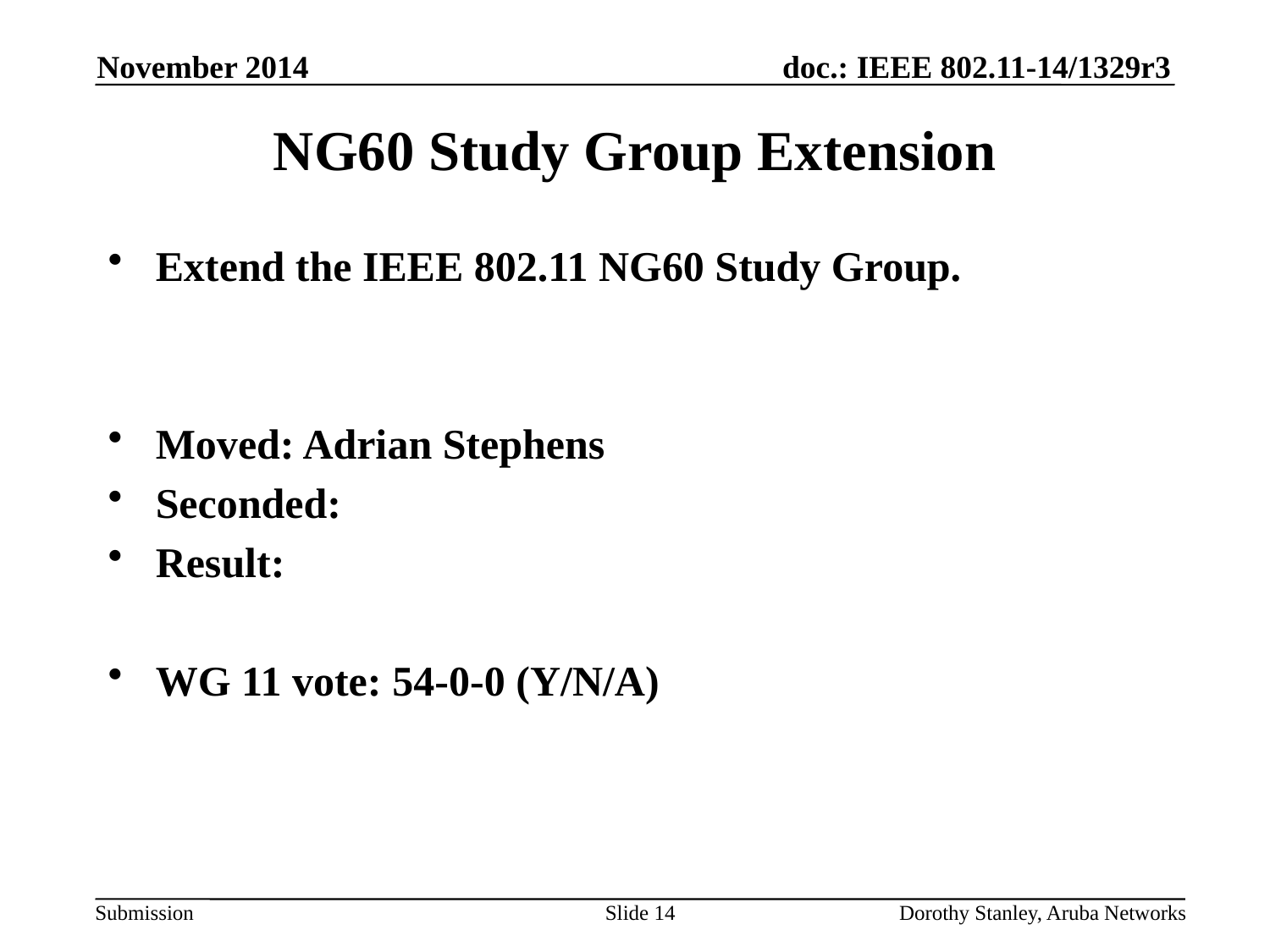

November 2014
NG60 Study Group Extension
Extend the IEEE 802.11 NG60 Study Group.

Moved: Adrian Stephens
Seconded:
Result:

WG 11 vote: 54-0-0 (Y/N/A)

Slide 14
Dorothy Stanley, Aruba Networks